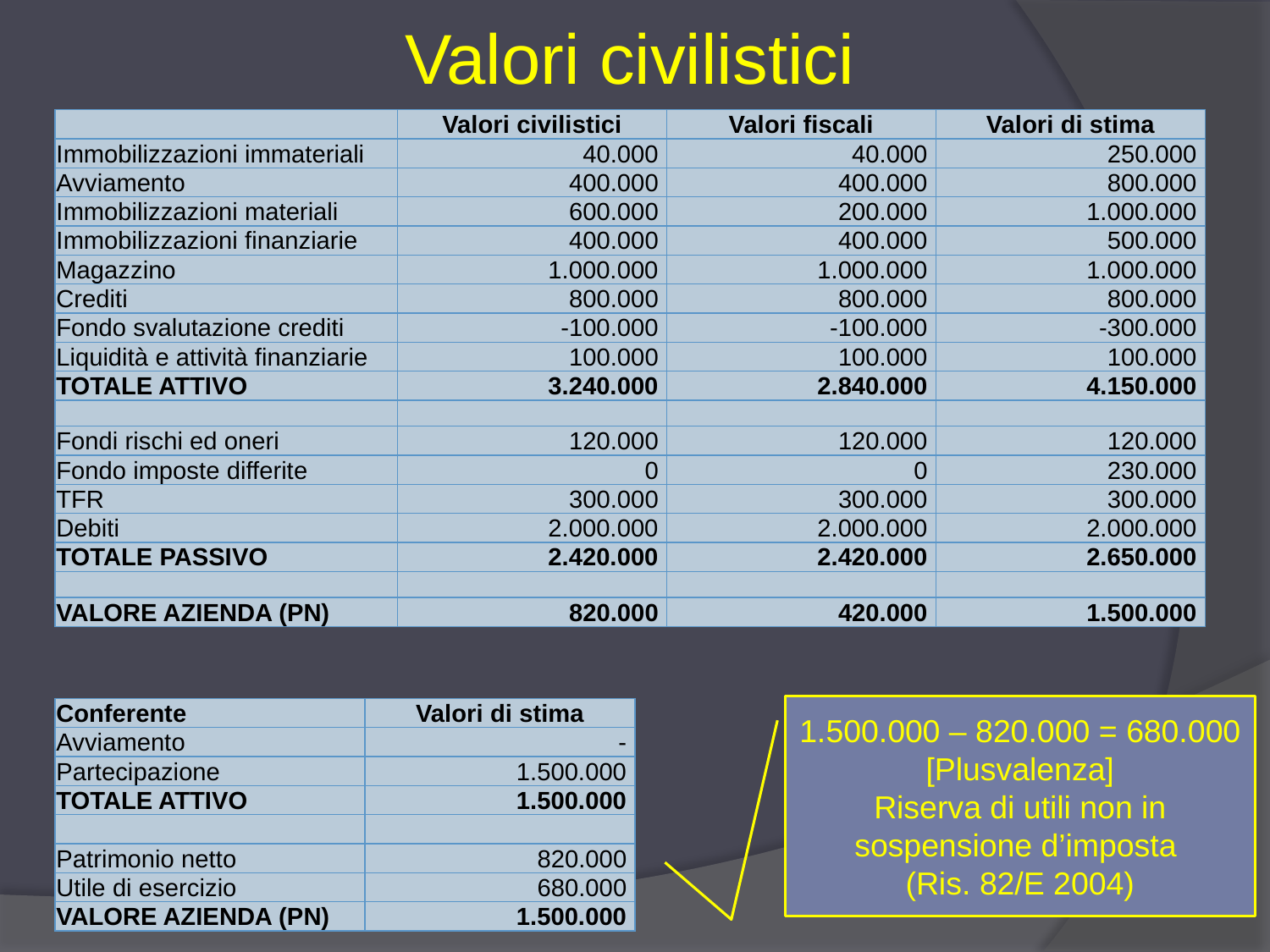

# Valori civilistici
|  | Valori civilistici | Valori fiscali | Valori di stima |
| --- | --- | --- | --- |
| Immobilizzazioni immateriali | 40.000 | 40.000 | 250.000 |
| Avviamento | 400.000 | 400.000 | 800.000 |
| Immobilizzazioni materiali | 600.000 | 200.000 | 1.000.000 |
| Immobilizzazioni finanziarie | 400.000 | 400.000 | 500.000 |
| Magazzino | 1.000.000 | 1.000.000 | 1.000.000 |
| Crediti | 800.000 | 800.000 | 800.000 |
| Fondo svalutazione crediti | -100.000 | -100.000 | -300.000 |
| Liquidità e attività finanziarie | 100.000 | 100.000 | 100.000 |
| TOTALE ATTIVO | 3.240.000 | 2.840.000 | 4.150.000 |
|  |  |  |  |
| Fondi rischi ed oneri | 120.000 | 120.000 | 120.000 |
| Fondo imposte differite | 0 | 0 | 230.000 |
| TFR | 300.000 | 300.000 | 300.000 |
| Debiti | 2.000.000 | 2.000.000 | 2.000.000 |
| TOTALE PASSIVO | 2.420.000 | 2.420.000 | 2.650.000 |
|  |  |  |  |
| VALORE AZIENDA (PN) | 820.000 | 420.000 | 1.500.000 |
1.500.000 – 820.000 = 680.000 [Plusvalenza]
Riserva di utili non in sospensione d’imposta
(Ris. 82/E 2004)
| Conferente | Valori di stima |
| --- | --- |
| Avviamento | - |
| Partecipazione | 1.500.000 |
| TOTALE ATTIVO | 1.500.000 |
|  |  |
| Patrimonio netto | 820.000 |
| Utile di esercizio | 680.000 |
| VALORE AZIENDA (PN) | 1.500.000 |